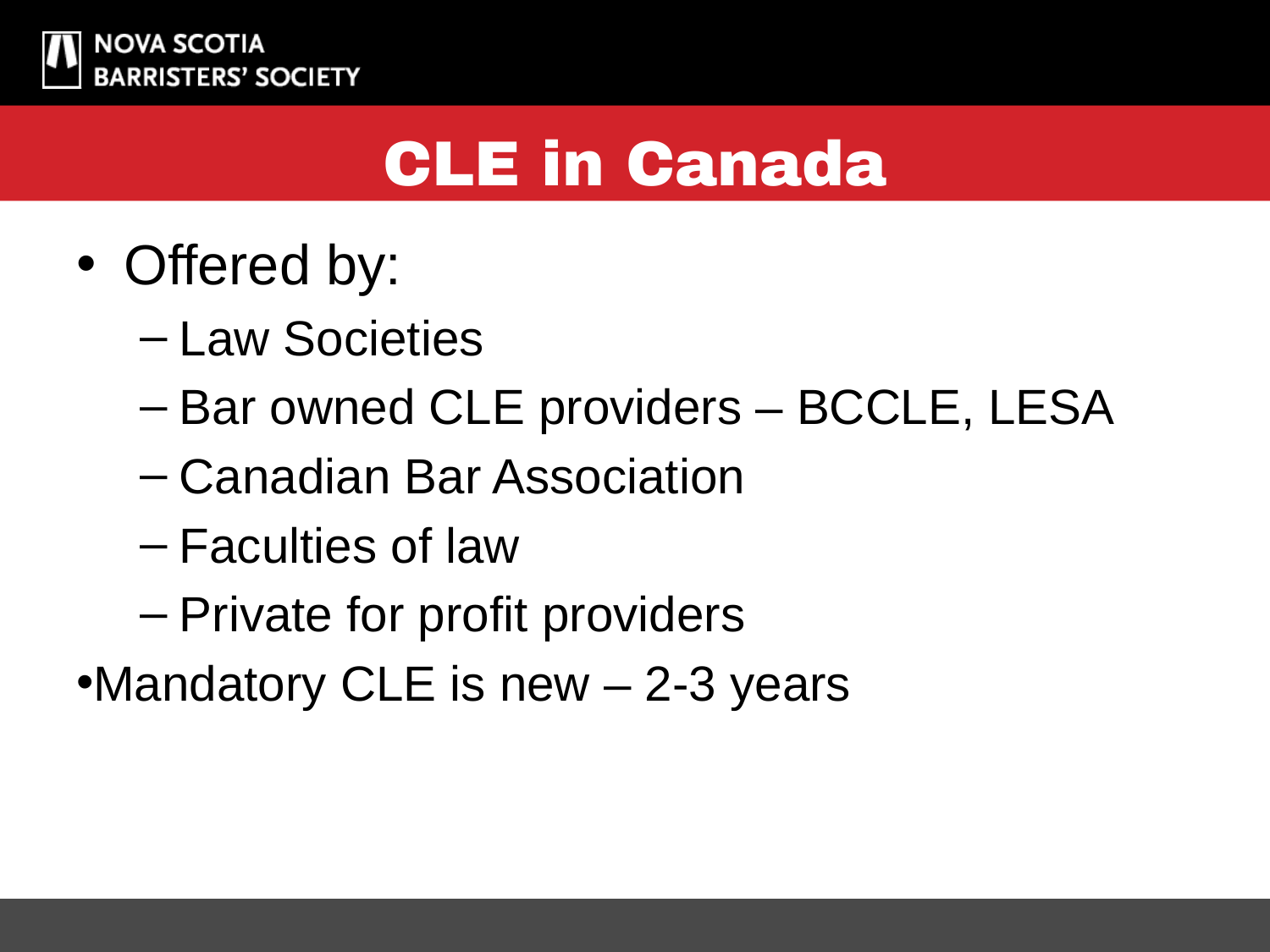

# CLE in Canada
Offered by:
Law Societies
Bar owned CLE providers – BCCLE, LESA
Canadian Bar Association
Faculties of law
Private for profit providers
Mandatory CLE is new – 2-3 years